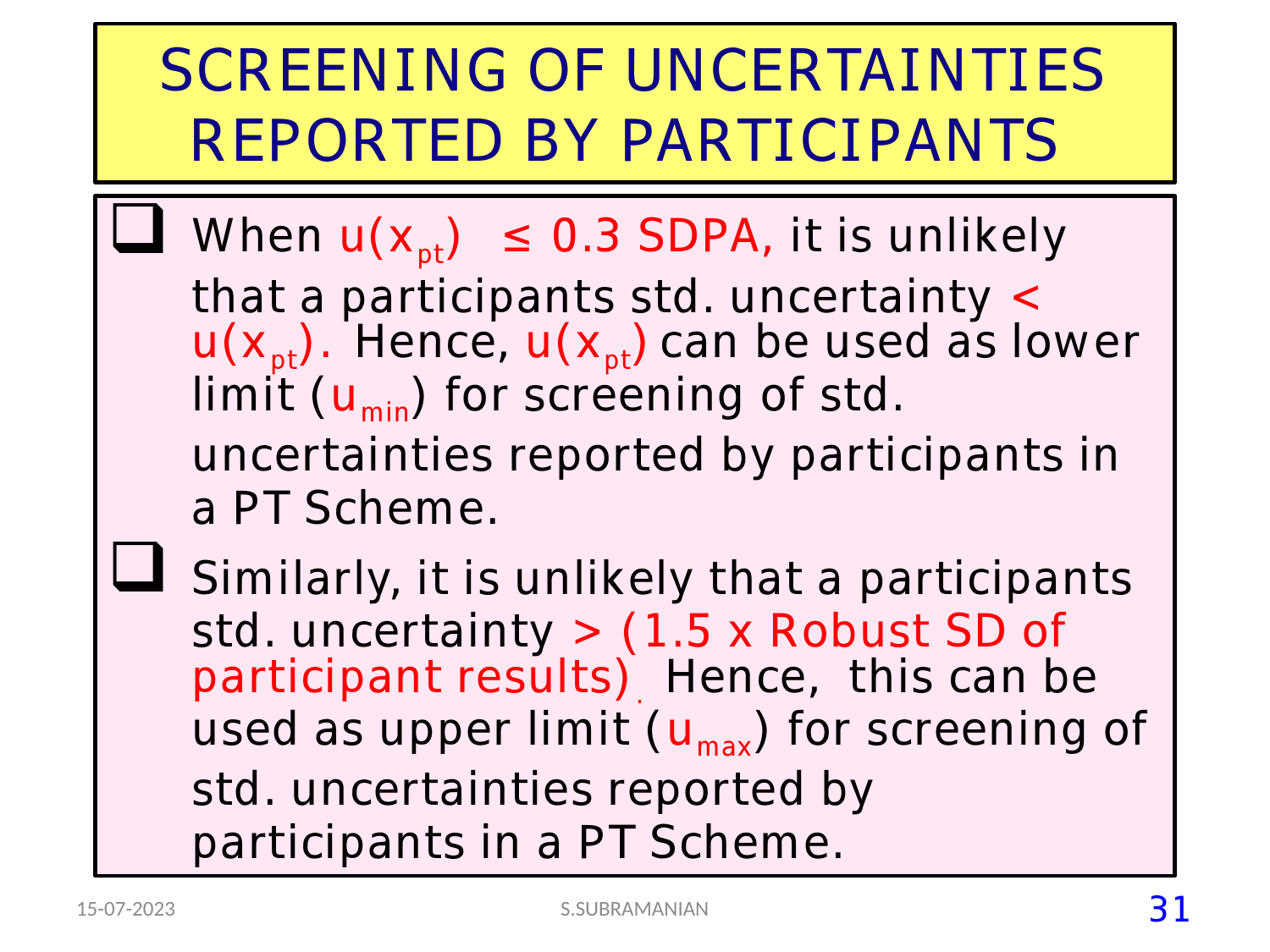

# SCREENING OF UNCERTAINTIES REPORTED BY PARTICIPANTS

When u(xpt)   ≤ 0.3 SDPA, it is unlikely that a participants std. uncertainty < u(xpt).  Hence, u(xpt) can be used as lower limit (umin) for screening of std. uncertainties reported by participants in a PT Scheme.

Similarly, it is unlikely that a participants std. uncertainty > (1.5 x Robust SD of participant results).  Hence,  this can be used as upper limit (umax) for screening of std. uncertainties reported by participants in a PT Scheme.

15-07-2023
S.SUBRAMANIAN
31